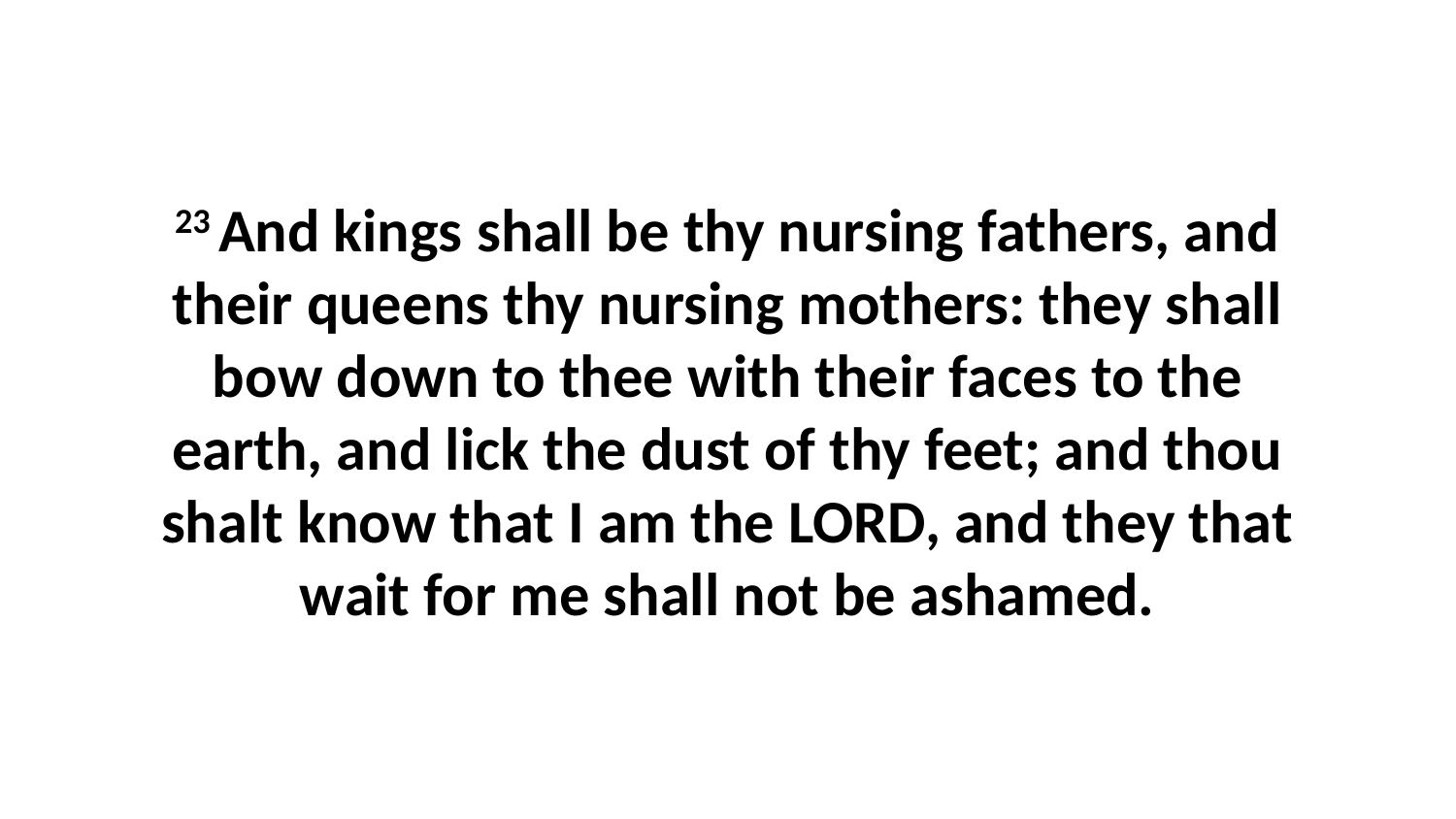

23 And kings shall be thy nursing fathers, and their queens thy nursing mothers: they shall bow down to thee with their faces to the earth, and lick the dust of thy feet; and thou shalt know that I am the LORD, and they that wait for me shall not be ashamed.